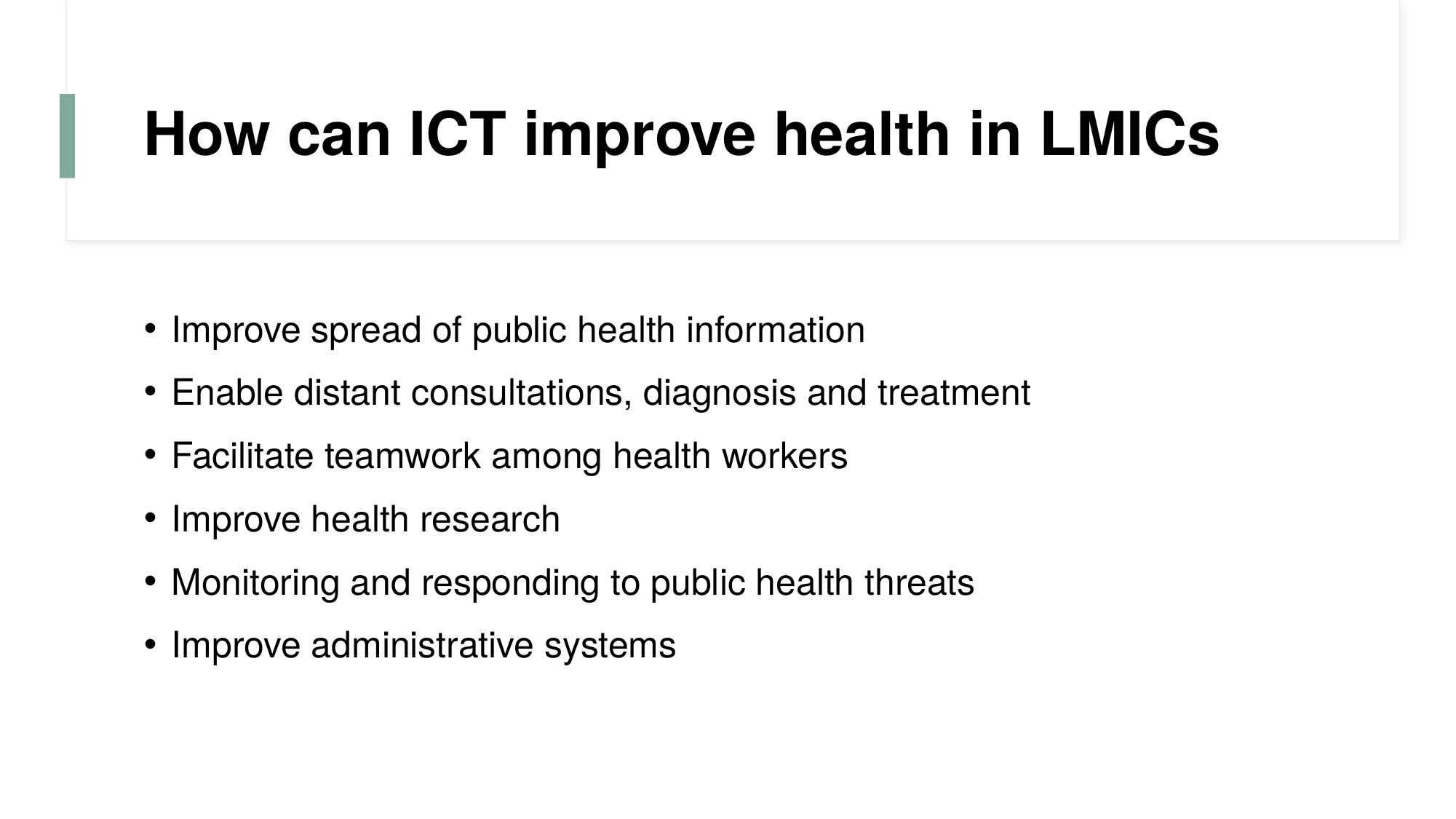

# How can ICT improve health in LMICs
Improve spread of public health information
Enable distant consultations, diagnosis and treatment
Facilitate teamwork among health workers
Improve health research
Monitoring and responding to public health threats
Improve administrative systems